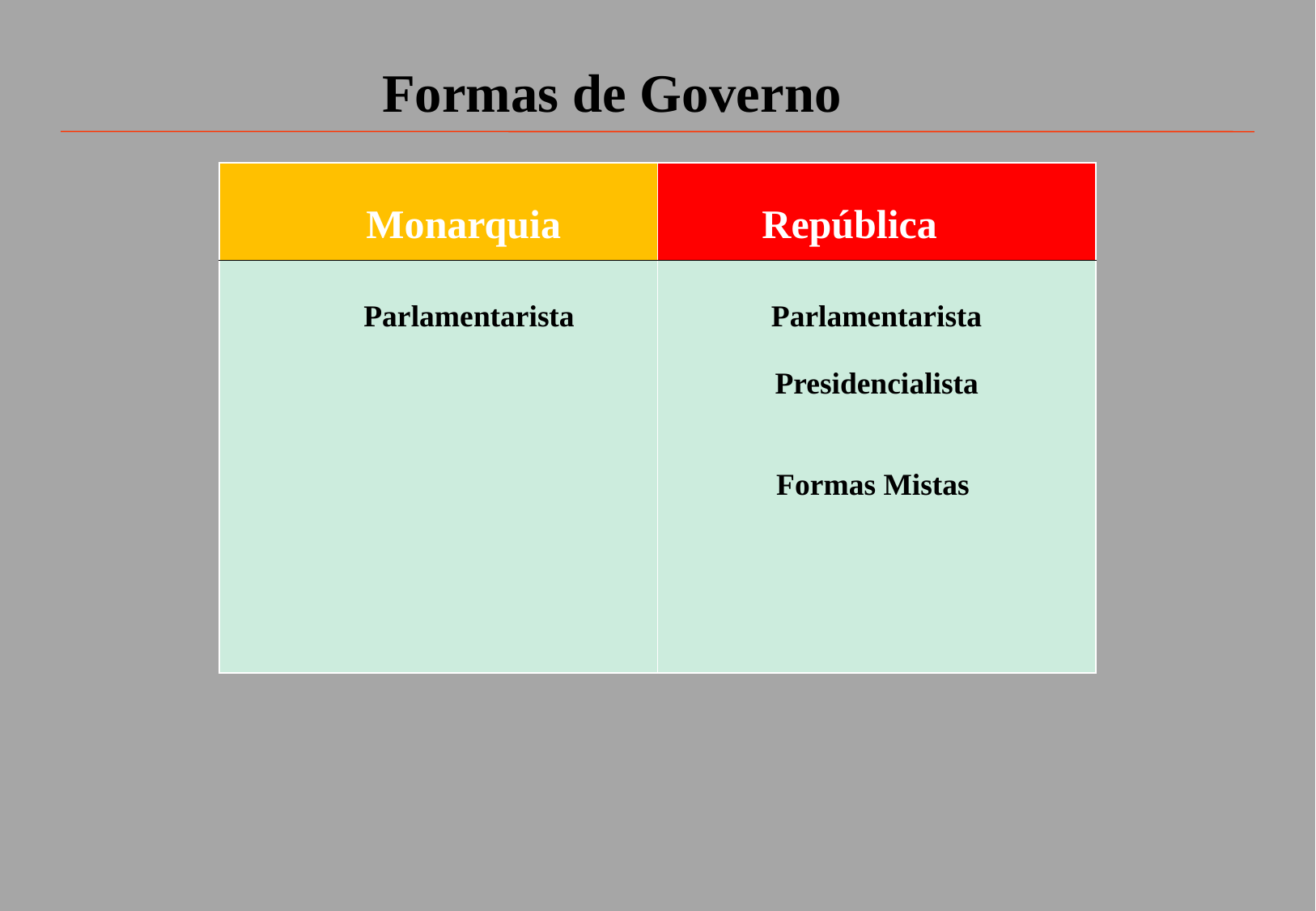

Formas de Governo

Modos de Exercício do Poder Executivo

Monarquia  - Parlamentarista

República – Parlamentarista

                    Presidencialista

| Monarquia | República |
| --- | --- |
| Parlamentarista | Parlamentarista Presidencialista Formas Mistas |